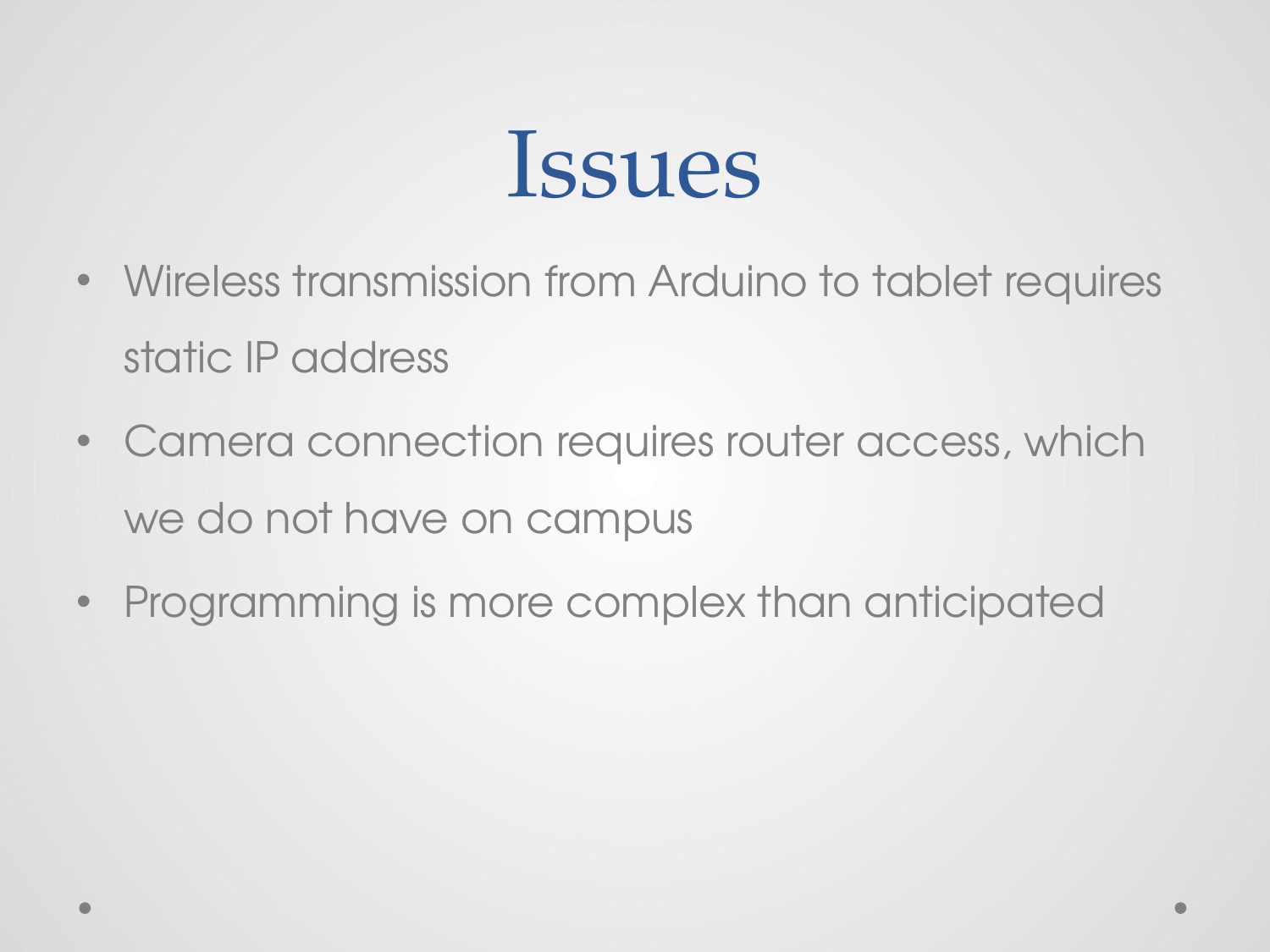

# Issues
Wireless transmission from Arduino to tablet requires static IP address
Camera connection requires router access, which we do not have on campus
Programming is more complex than anticipated